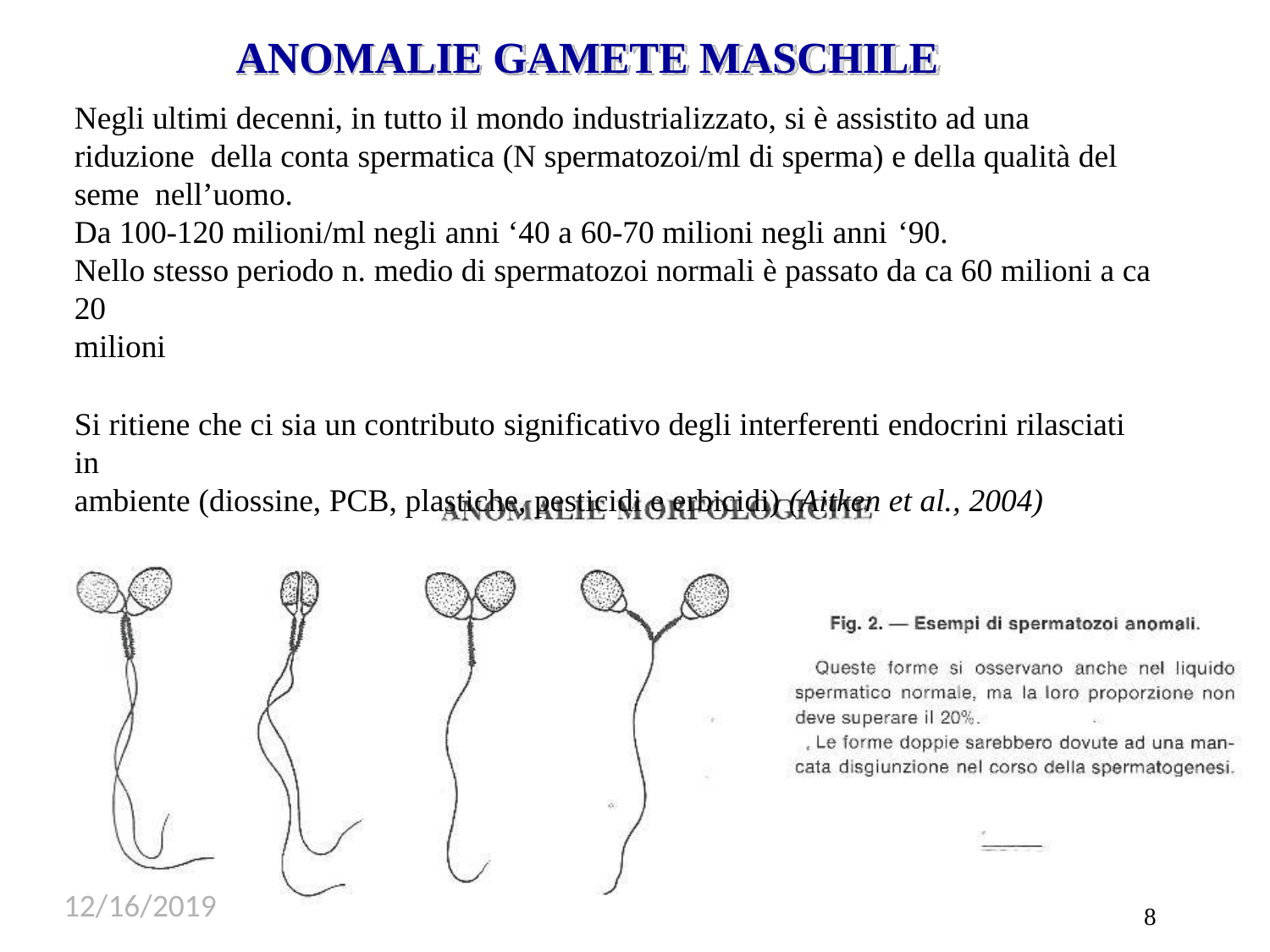

# ANOMALIE GAMETE MASCHILE
Negli ultimi decenni, in tutto il mondo industrializzato, si è assistito ad una riduzione  della conta spermatica (N spermatozoi/ml di sperma) e della qualità del seme  nell’uomo.
Da 100-120 milioni/ml negli anni ‘40 a 60-70 milioni negli anni ‘90.
Nello stesso periodo n. medio di spermatozoi normali è passato da ca 60 milioni a ca 20
milioni

Si ritiene che ci sia un contributo significativo degli interferenti endocrini rilasciati in
ambiente (diossine, PCB, plastiche, pesticidi e erbicidi) (Aitken et al., 2004)

68
12/16/2019
68